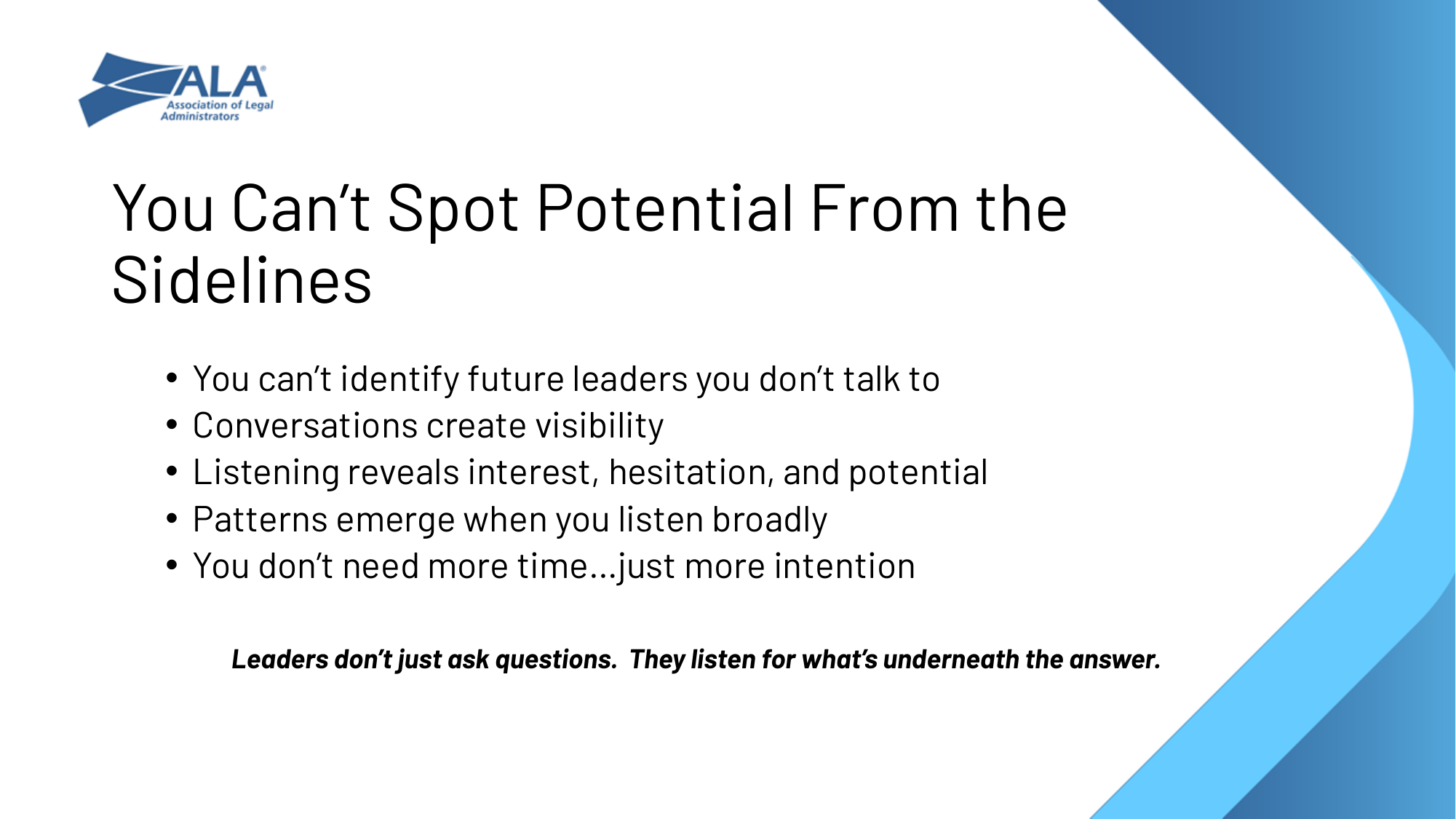

# You Can’t Spot Potential From the Sidelines
You can’t identify future leaders you don’t talk to
Conversations create visibility
Listening reveals interest, hesitation, and potential
Patterns emerge when you listen broadly
You don’t need more time…just more intention
Leaders don’t just ask questions.  They listen for what’s underneath the answer.